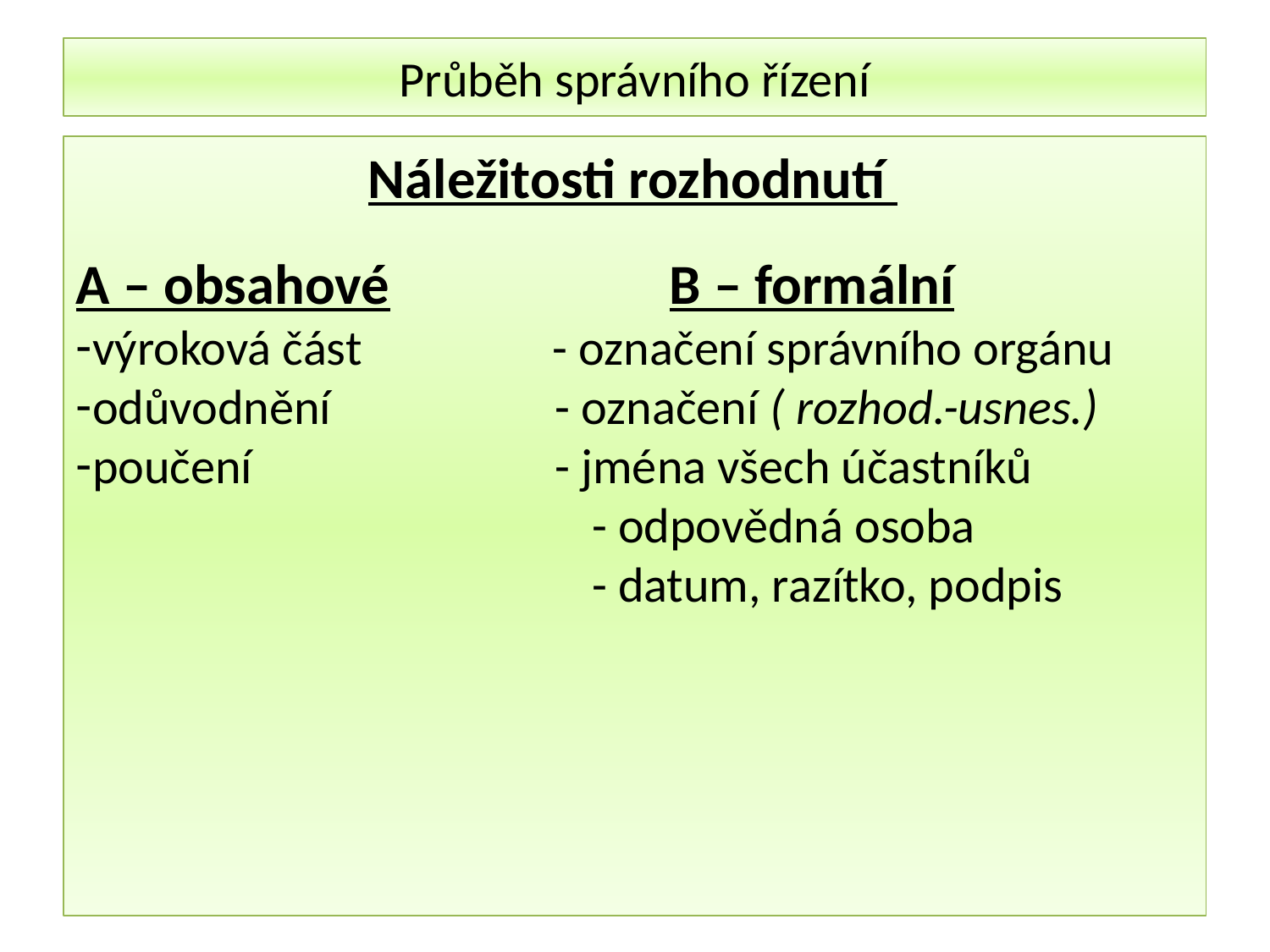

Průběh správního řízení
                       Náležitosti rozhodnutí

A – obsahové                      B – formální
výroková část                 - označení správního orgánu
odůvodnění                    - označení ( rozhod.-usnes.)
poučení                           - jména všech účastníků
                                              - odpovědná osoba
                                              - datum, razítko, podpis